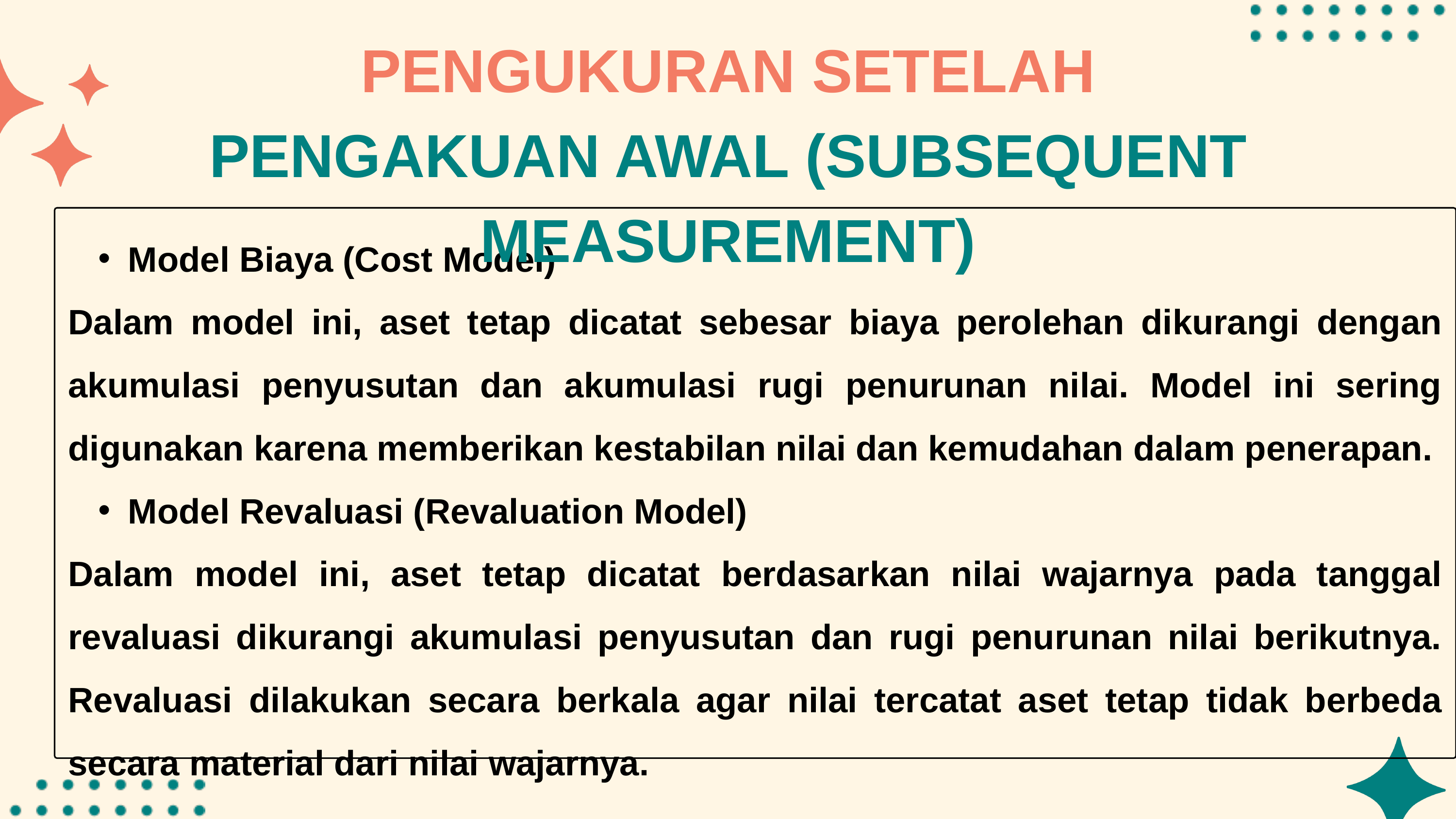

PENGUKURAN SETELAH PENGAKUAN AWAL (SUBSEQUENT MEASUREMENT)

Model Biaya (Cost Model)
Dalam model ini, aset tetap dicatat sebesar biaya perolehan dikurangi dengan akumulasi penyusutan dan akumulasi rugi penurunan nilai. Model ini sering digunakan karena memberikan kestabilan nilai dan kemudahan dalam penerapan.
Model Revaluasi (Revaluation Model)
Dalam model ini, aset tetap dicatat berdasarkan nilai wajarnya pada tanggal revaluasi dikurangi akumulasi penyusutan dan rugi penurunan nilai berikutnya. Revaluasi dilakukan secara berkala agar nilai tercatat aset tetap tidak berbeda secara material dari nilai wajarnya.